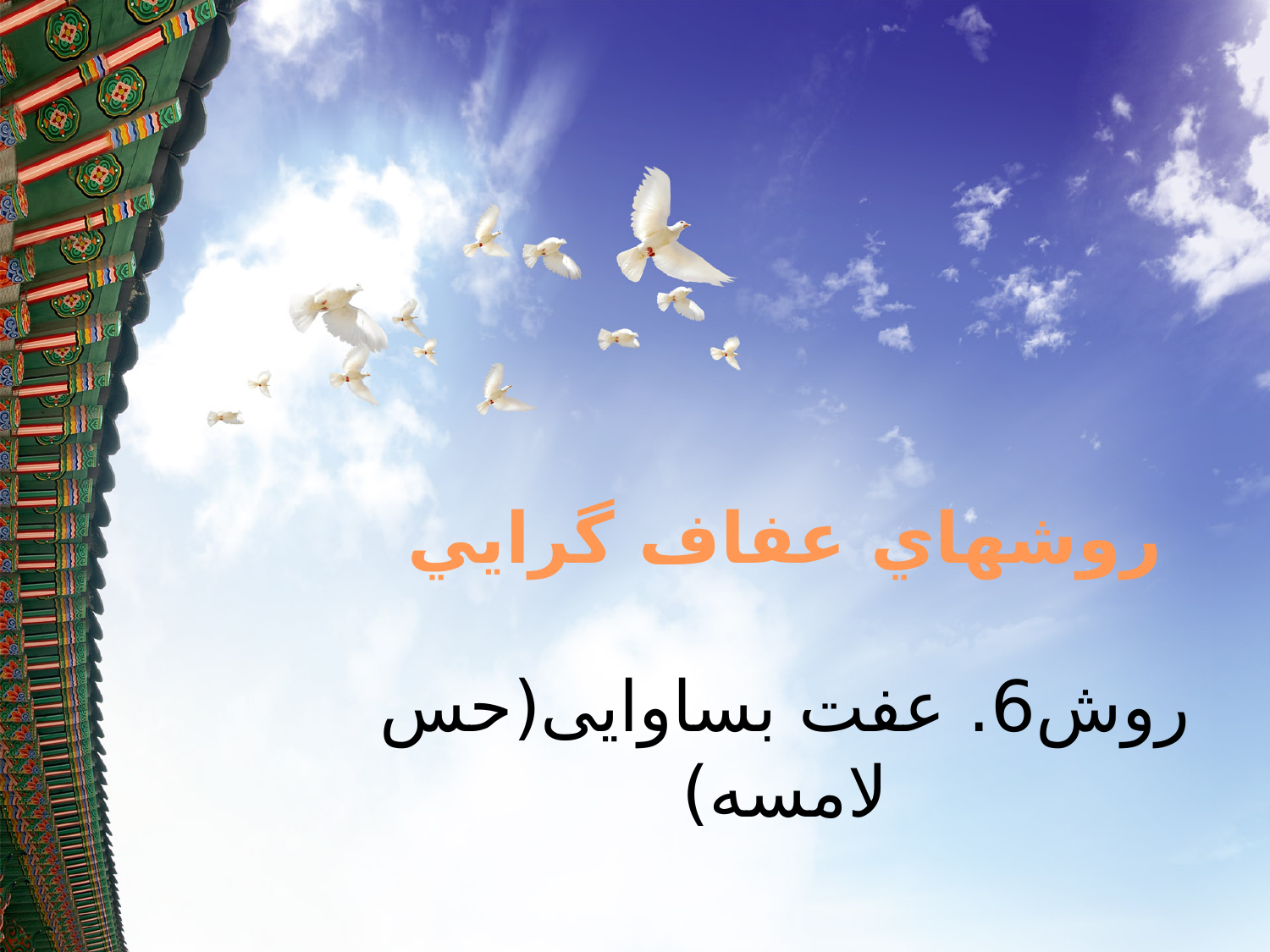

روشهاي عفاف گرايي

روش6. عفت بساوایی(حس لامسه)